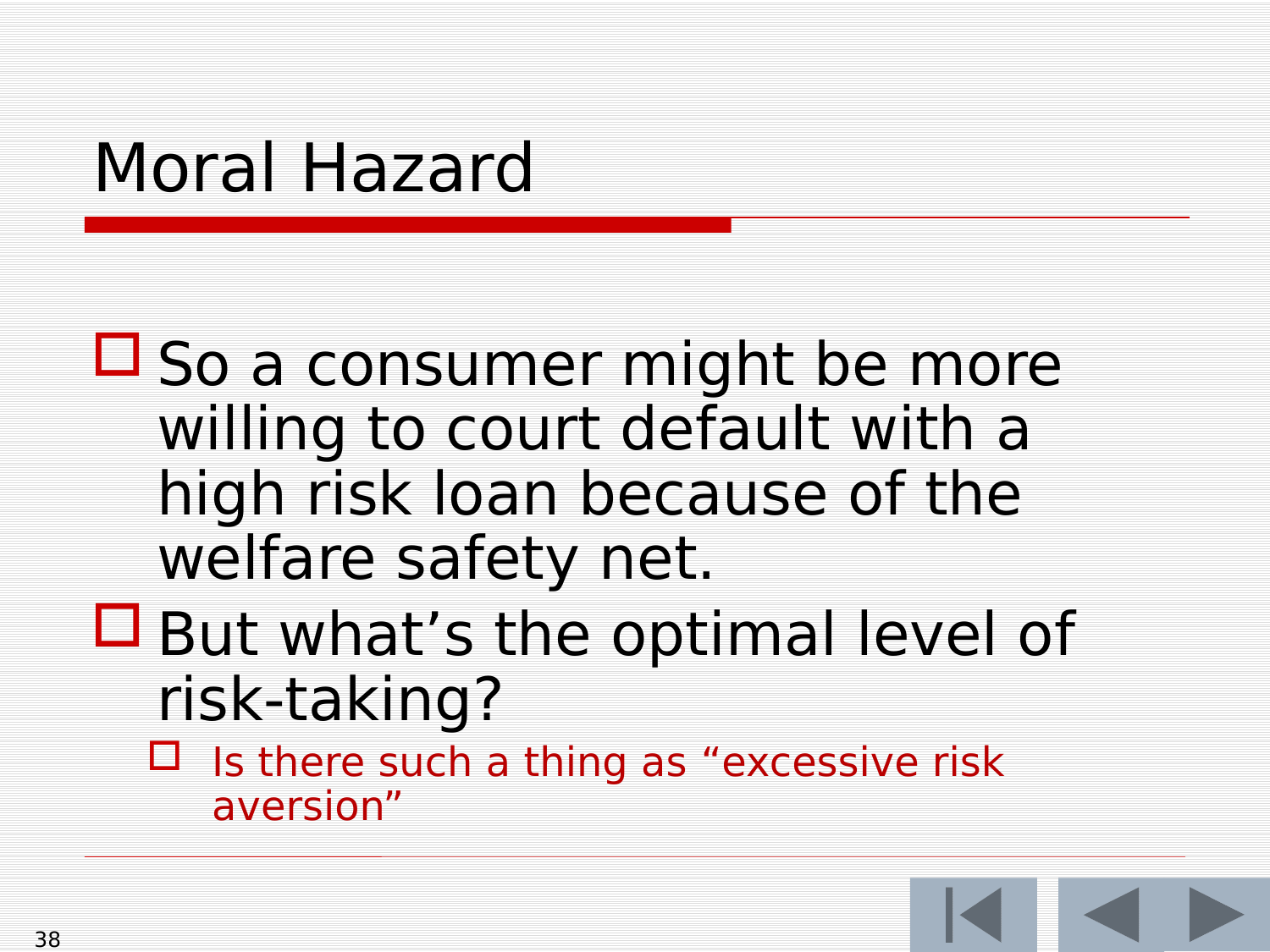

Moral Hazard

So a consumer might be more willing to court default with a high risk loan because of the welfare safety net.
But what’s the optimal level of risk-taking?
Is there such a thing as “excessive risk aversion”

38